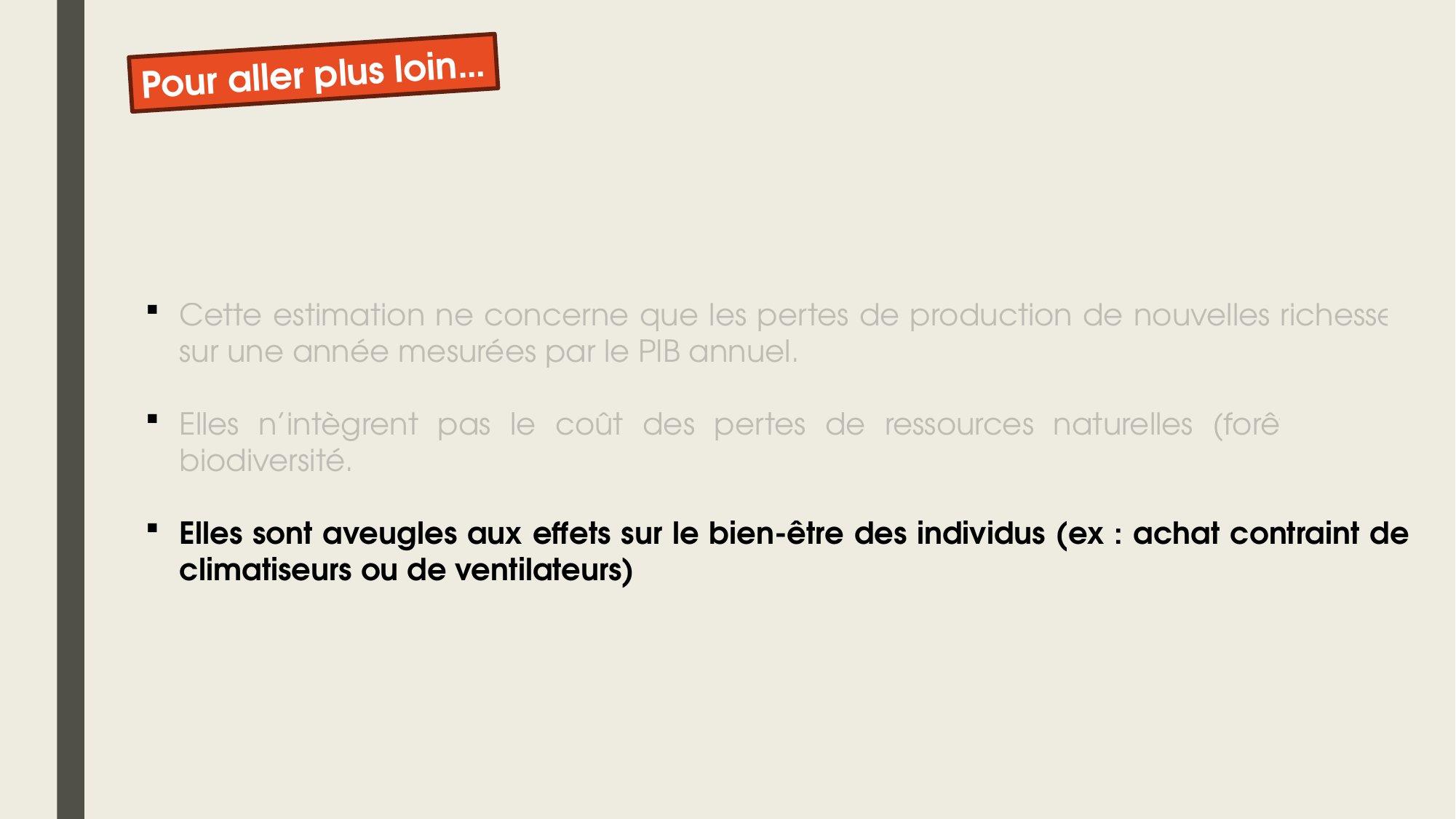

Cette estimation ne concerne que les pertes de production de nouvelles richesses sur une année mesurées par le PIB annuel.

Elles n’intègrent pas le coût des pertes de ressources naturelles (forêt) et de biodiversité.

Elles sont aveugles aux effets sur le bien-être des individus (ex : achat contraint de climatiseurs ou de ventilateurs)